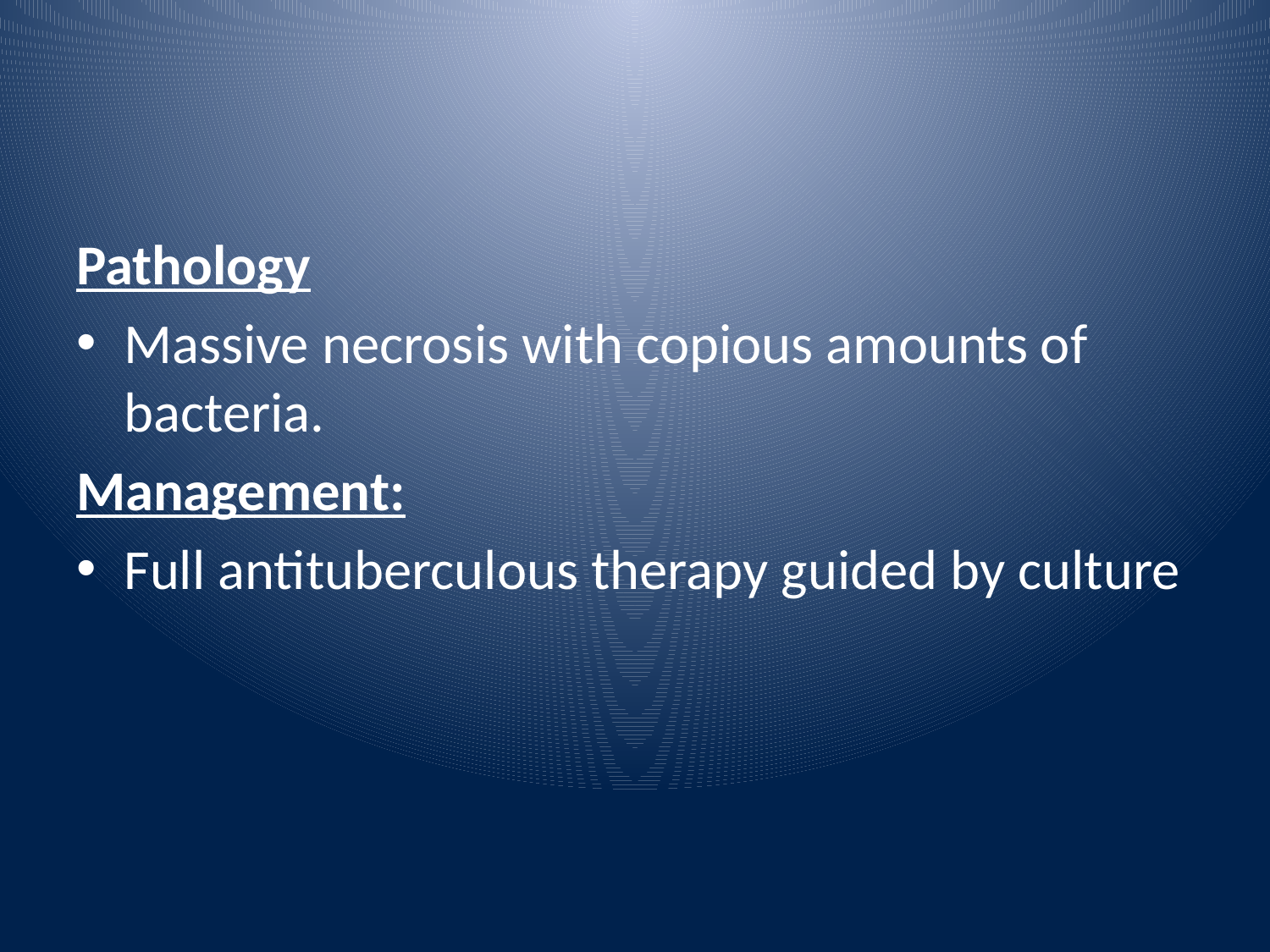

Pathology
Massive necrosis with copious amounts of bacteria.
Management:
Full antituberculous therapy guided by culture